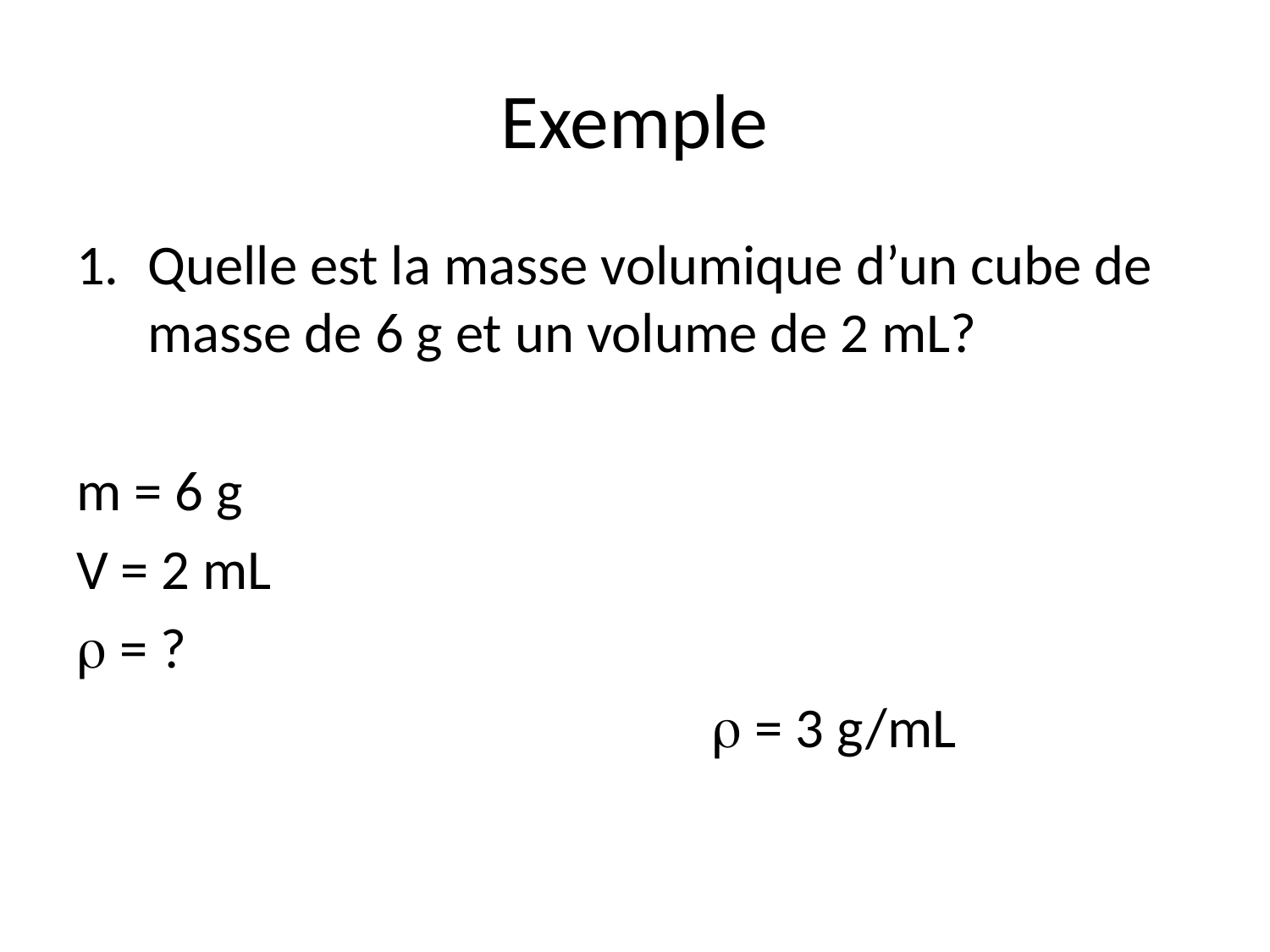

# Exemple
Quelle est la masse volumique d’un cube de masse de 6 g et un volume de 2 mL?

m = 6 g
V = 2 mL 				ρ =  6 g
ρ = ?     		     		       2 mL
					ρ = 3 g/mL